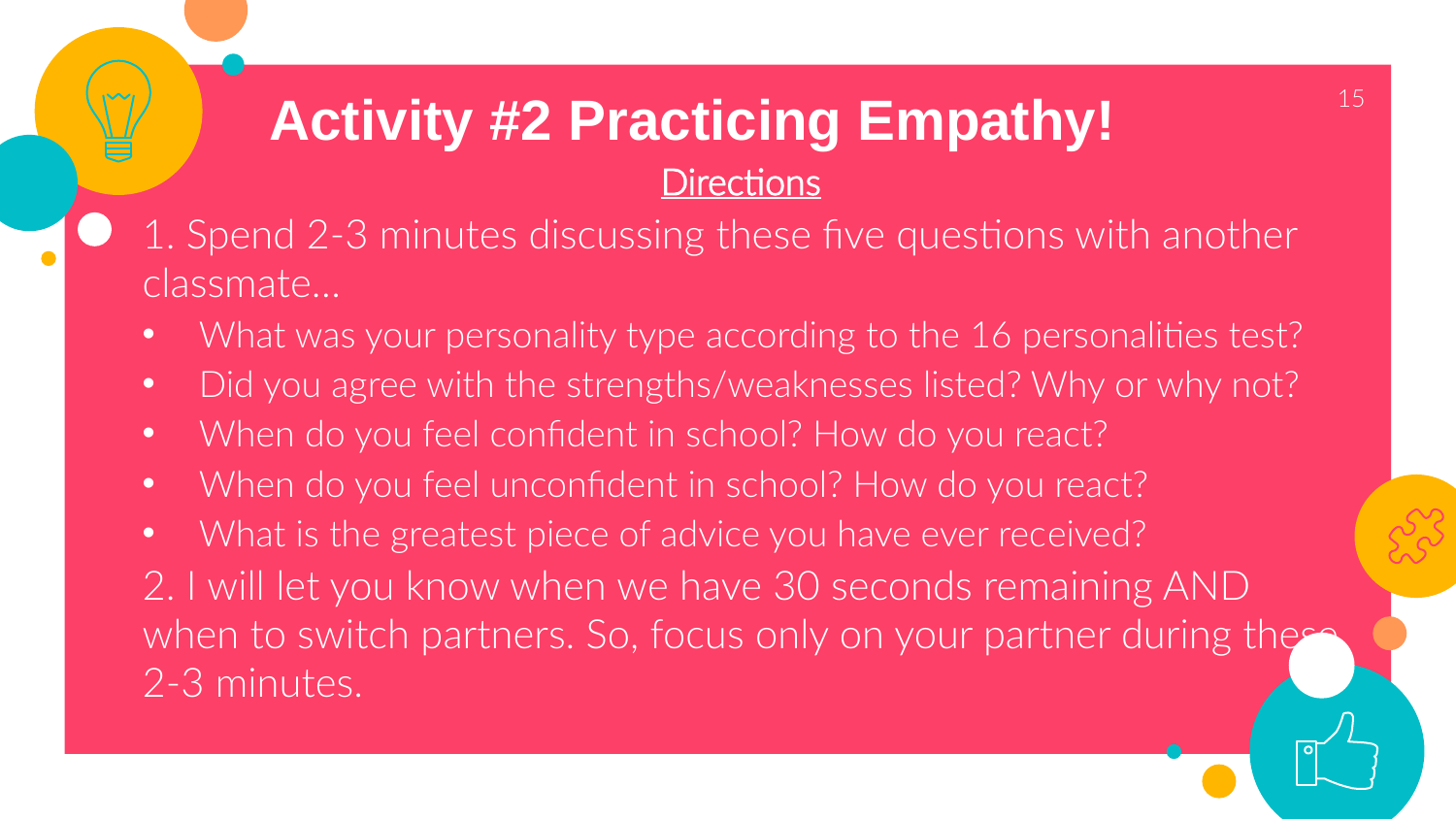

Activity #2 Practicing Empathy!
15
Directions
1. Spend 2-3 minutes discussing these five questions with another classmate…
What was your personality type according to the 16 personalities test?
Did you agree with the strengths/weaknesses listed? Why or why not?
When do you feel confident in school? How do you react?
When do you feel unconfident in school? How do you react?
What is the greatest piece of advice you have ever received?
2. I will let you know when we have 30 seconds remaining AND when to switch partners. So, focus only on your partner during these 2-3 minutes.